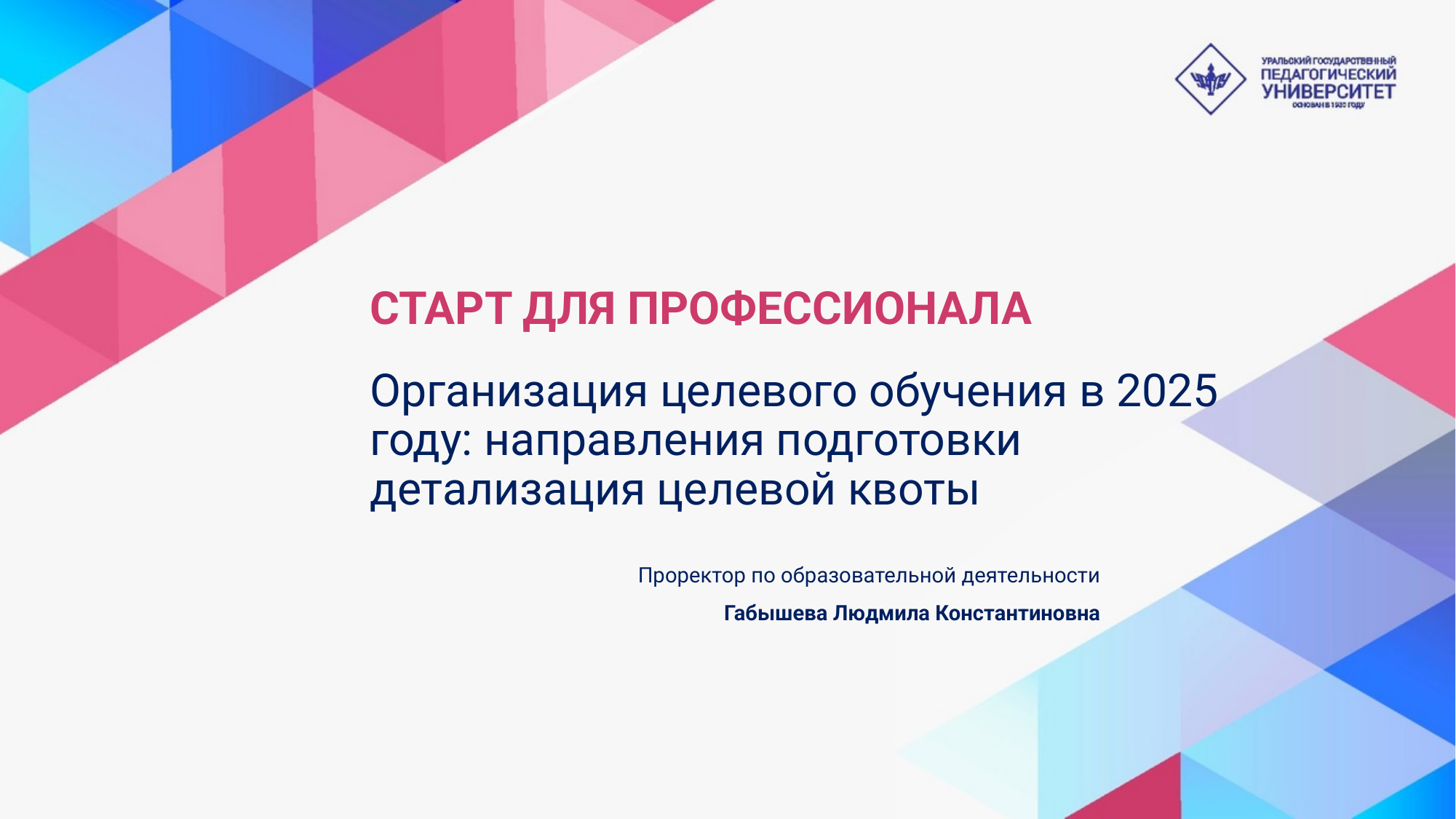

# СТАРТ ДЛЯ ПРОФЕССИОНАЛА Организация целевого обучения в 2025 году: направления подготовки детализация целевой квоты
Проректор по образовательной деятельности
Габышева Людмила Константиновна